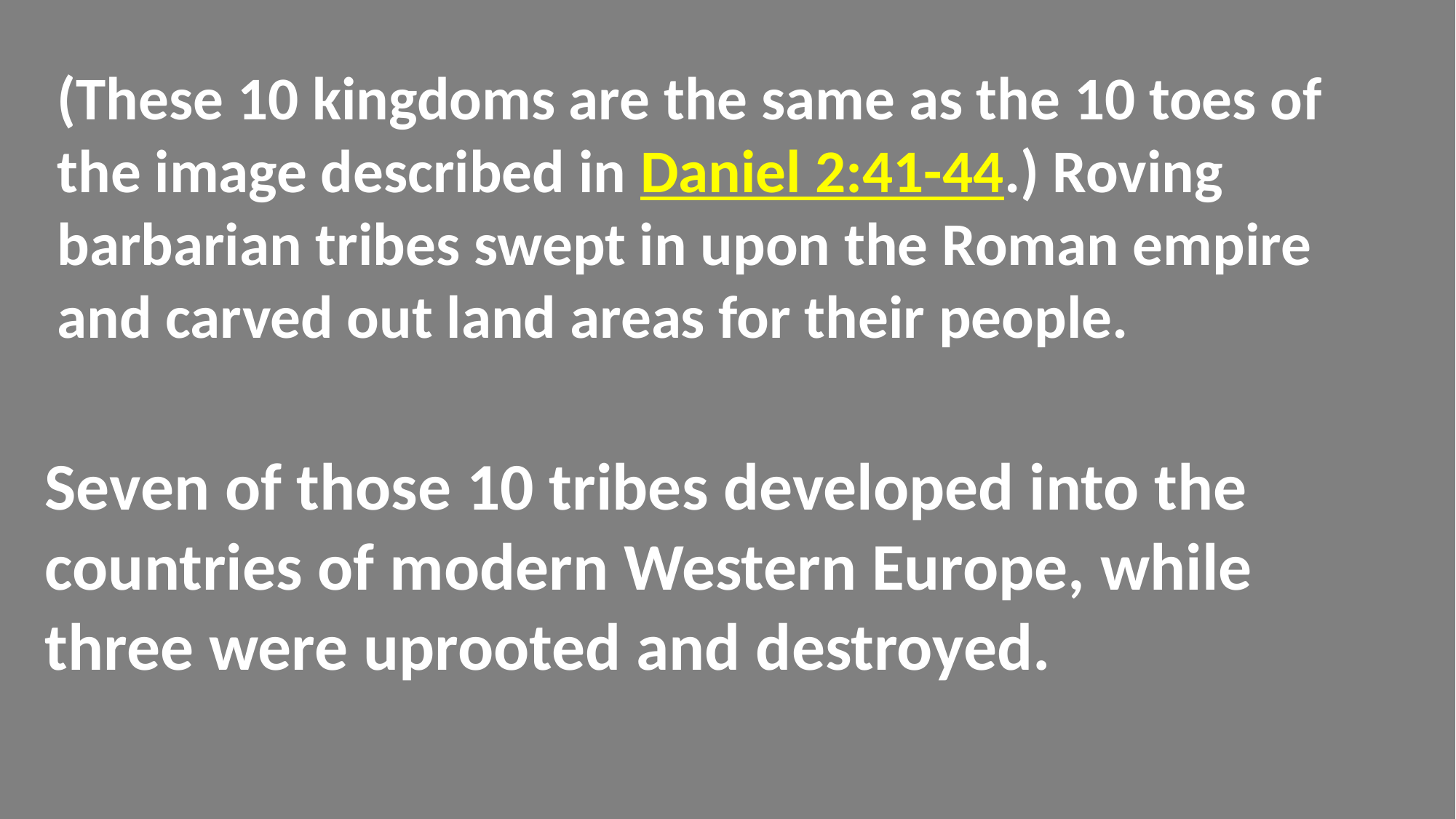

(These 10 kingdoms are the same as the 10 toes of the image described in Daniel 2:41-44.) Roving barbarian tribes swept in upon the Roman empire and carved out land areas for their people.
Seven of those 10 tribes developed into the countries of modern Western Europe, while three were uprooted and destroyed.